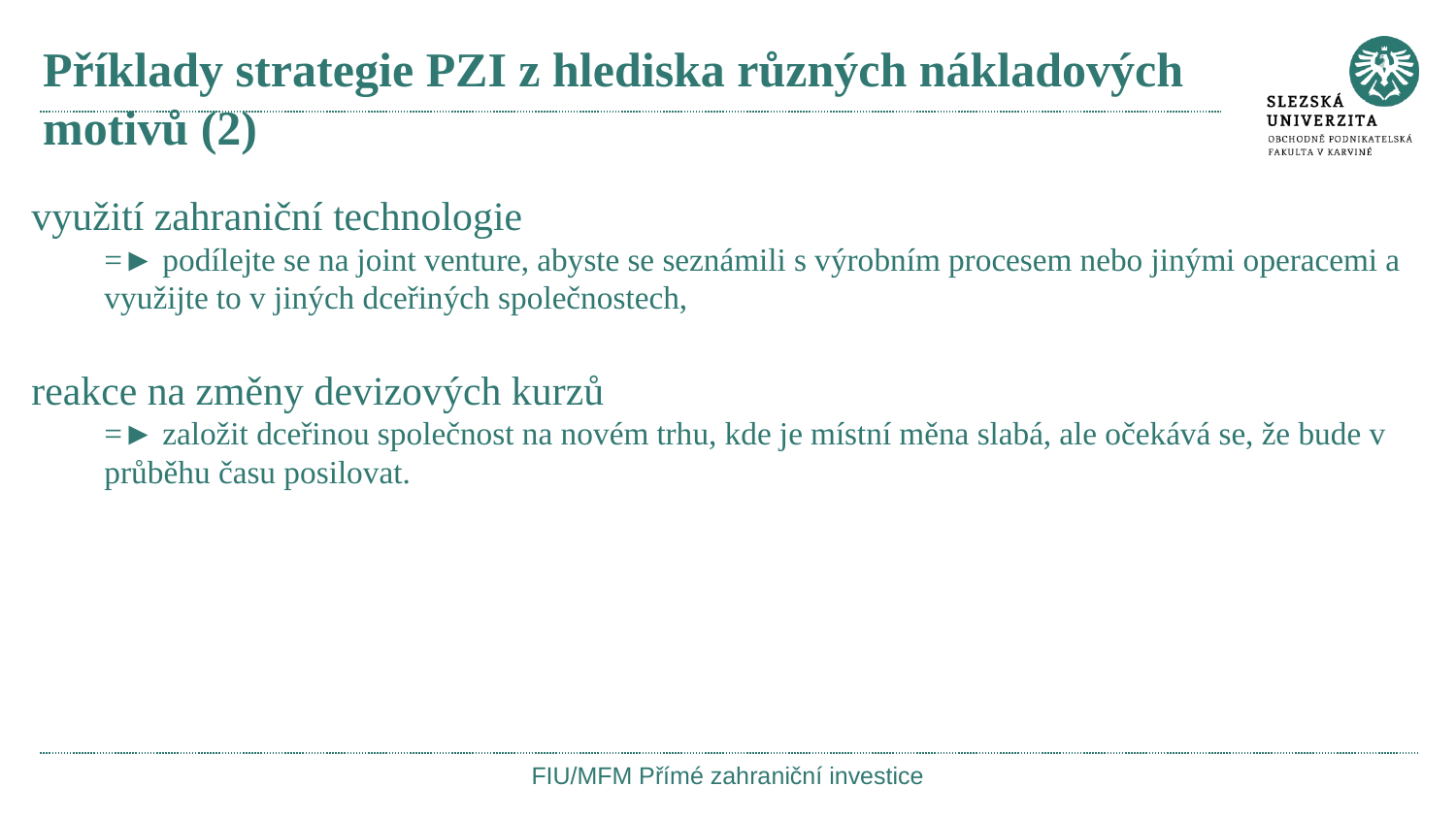

# Příklady strategie PZI z hlediska různých nákladových motivů (2)

využití zahraniční technologie
=► podílejte se na joint venture, abyste se seznámili s výrobním procesem nebo jinými operacemi a využijte to v jiných dceřiných společnostech,

reakce na změny devizových kurzů
=► založit dceřinou společnost na novém trhu, kde je místní měna slabá, ale očekává se, že bude v průběhu času posilovat.

FIU/MFM Přímé zahraniční investice